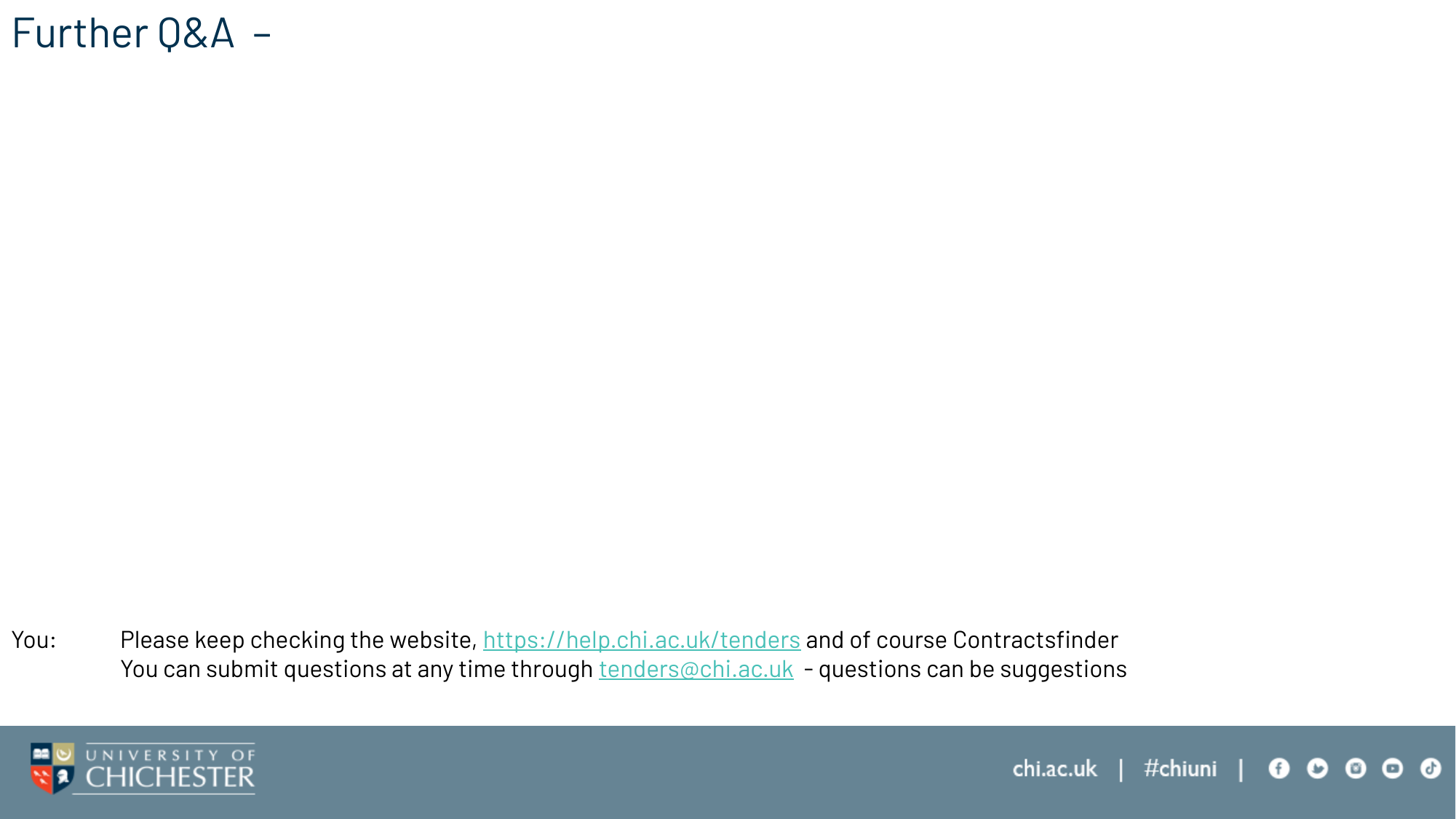

# Further Q&A  –
You: 	Please keep checking the website, https://help.chi.ac.uk/tenders and of course Contractsfinder
         	You can submit questions at any time through tenders@chi.ac.uk  - questions can be suggestions